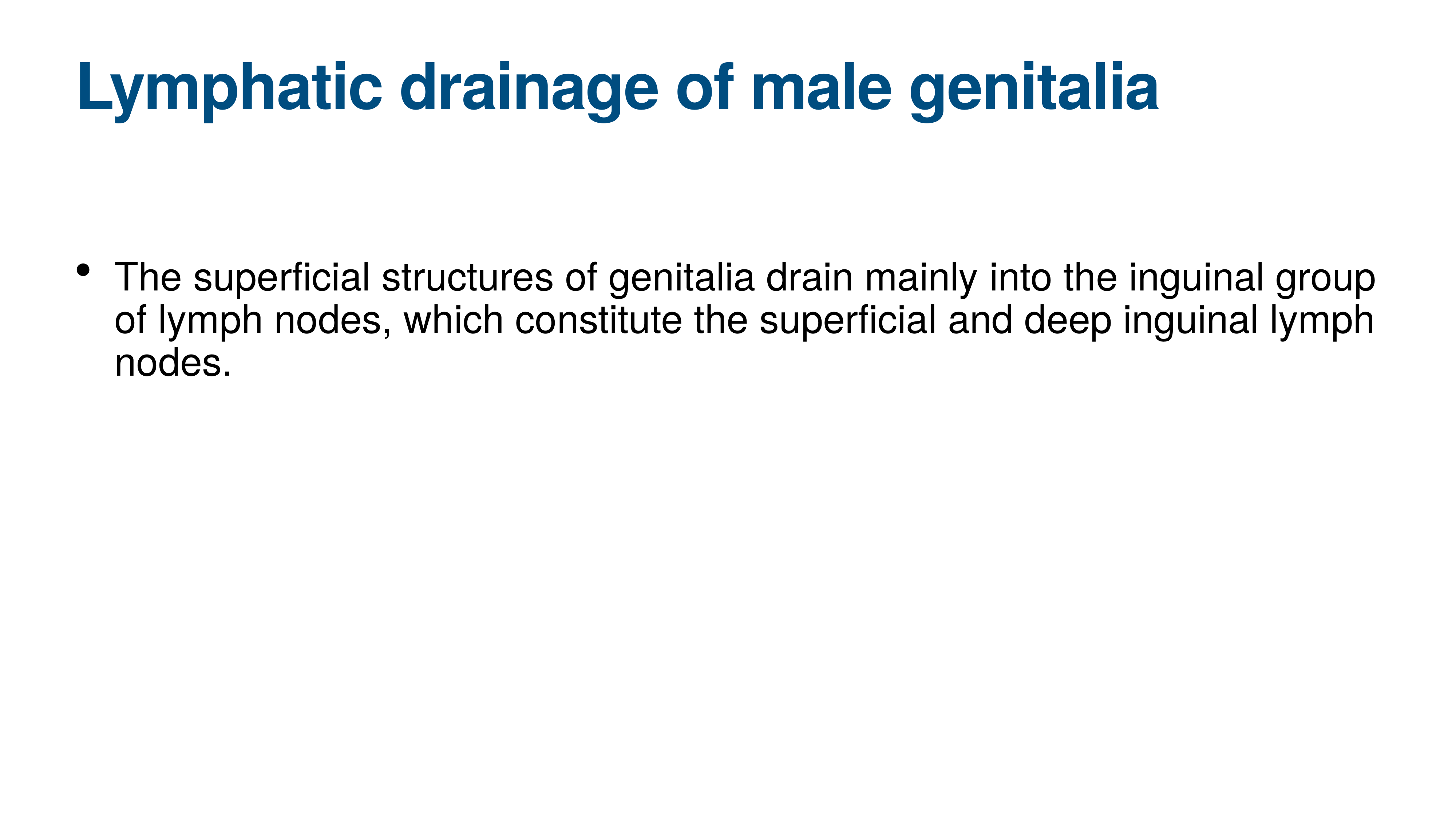

# Lymphatic drainage of male genitalia

The superficial structures of genitalia drain mainly into the inguinal group of lymph nodes, which constitute the superficial and deep inguinal lymph nodes.